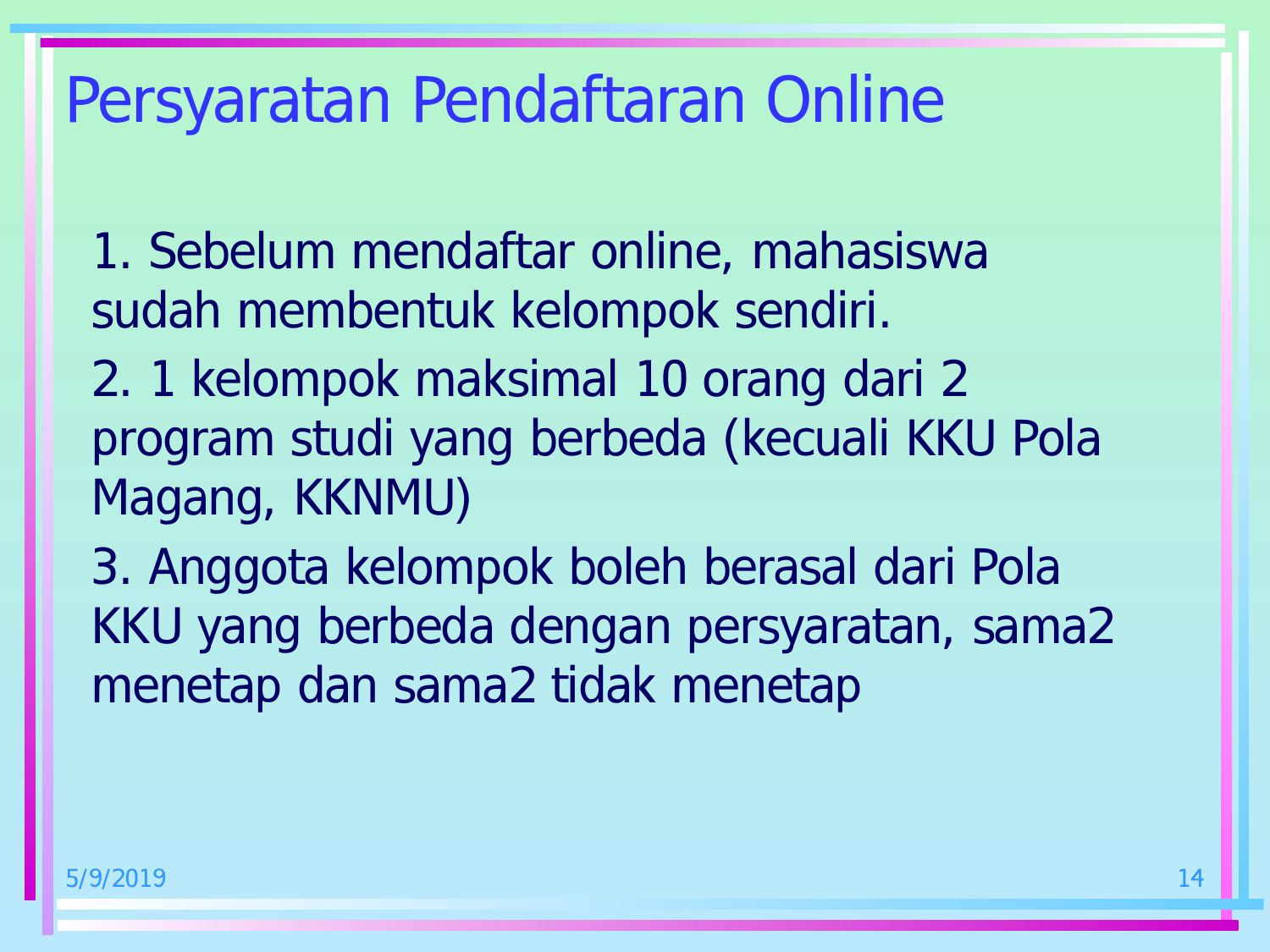

# Persyaratan Pendaftaran Online
1. Sebelum mendaftar online, mahasiswa sudah membentuk kelompok sendiri.
2. 1 kelompok maksimal 10 orang dari 2 program studi yang berbeda (kecuali KKU Pola Magang, KKNMU)
3. Anggota kelompok boleh berasal dari Pola KKU yang berbeda dengan persyaratan, sama2 menetap dan sama2 tidak menetap
5/9/2019
14